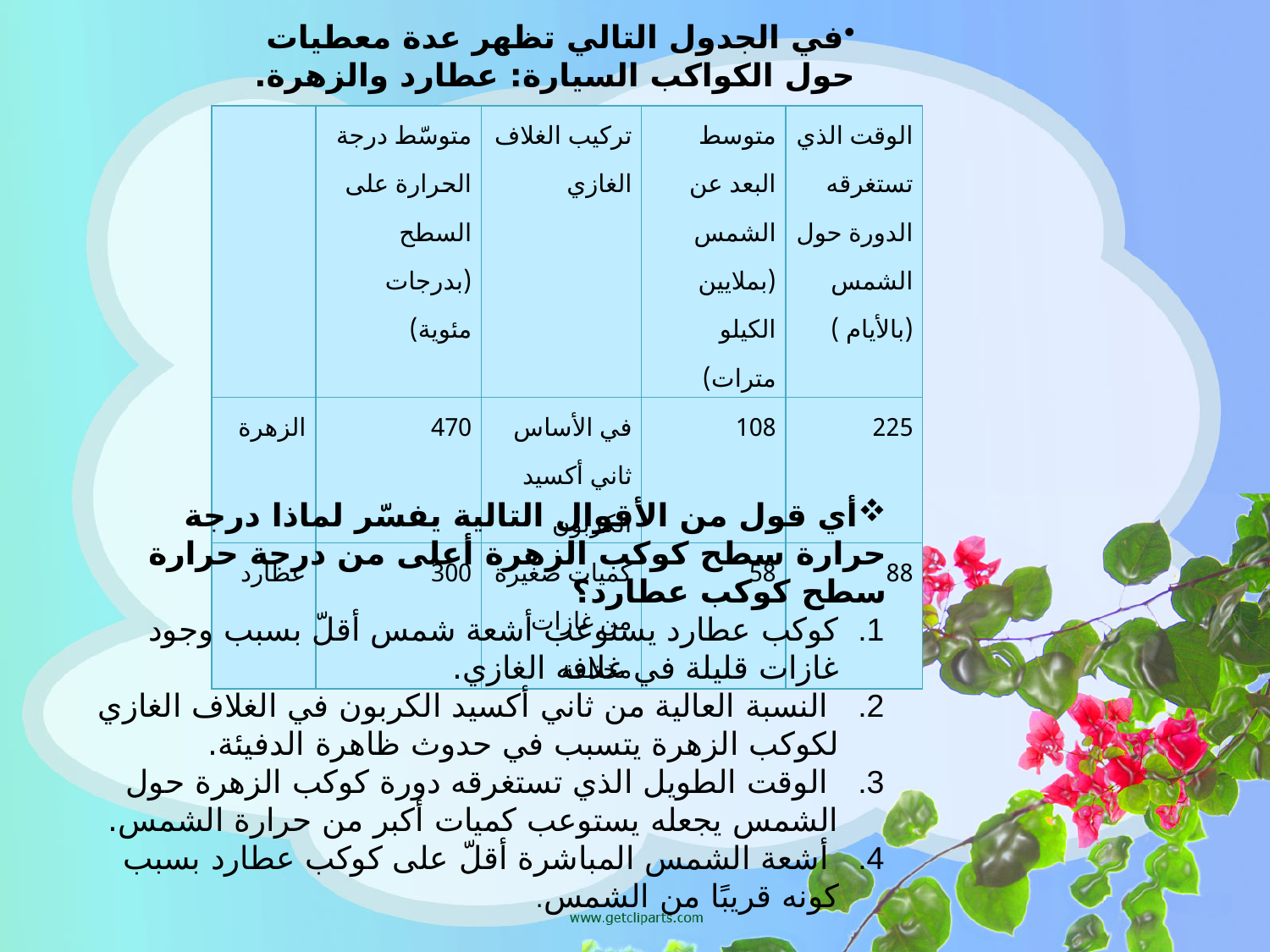

في الجدول التالي تظهر عدة معطيات حول الكواكب السيارة: عطارد والزهرة.
|  | متوسّط درجة الحرارة على السطح (بدرجات مئوية) | تركيب الغلاف الغازي | متوسط البعد عن الشمس (بملايين الكيلو مترات) | الوقت الذي تستغرقه الدورة حول الشمس (بالأيام ) |
| --- | --- | --- | --- | --- |
| الزهرة | 470 | في الأساس ثاني أكسيد الكربون | 108 | 225 |
| عطارد | 300 | كميات صغيرة من غازات مختلفة | 58 | 88 |

أي قول من الأقوال التالية يفسّر لماذا درجة حرارة سطح كوكب الزهرة أعلى من درجة حرارة سطح كوكب عطارد؟
كوكب عطارد يستوعب أشعة شمس أقلّ بسبب وجود غازات قليلة في غلافه الغازي.
 النسبة العالية من ثاني أكسيد الكربون في الغلاف الغازي لكوكب الزهرة يتسبب في حدوث ظاهرة الدفيئة.
 الوقت الطويل الذي تستغرقه دورة كوكب الزهرة حول الشمس يجعله يستوعب كميات أكبر من حرارة الشمس.
 أشعة الشمس المباشرة أقلّ على كوكب عطارد بسبب كونه قريبًا من الشمس.